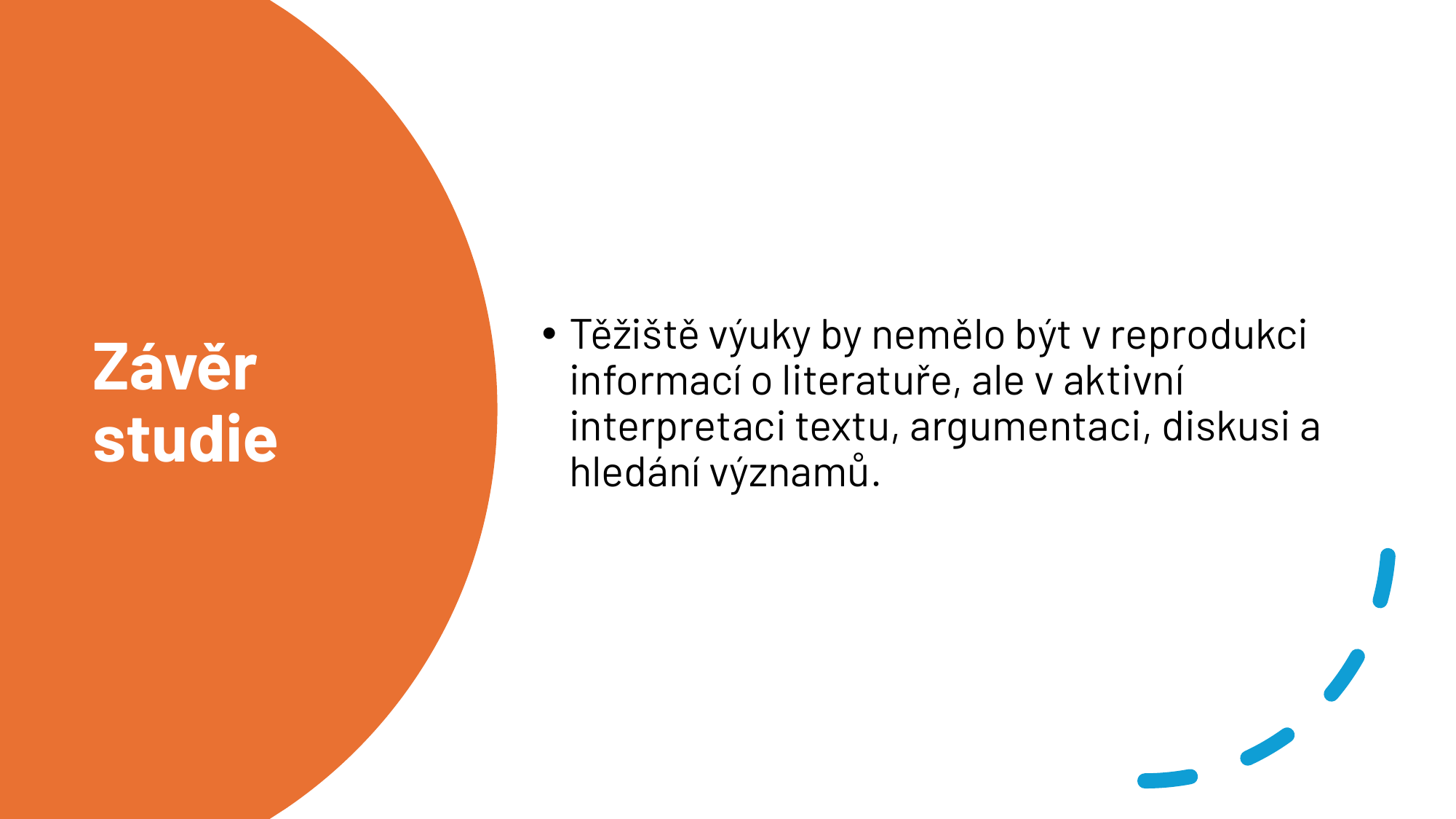

Těžiště výuky by nemělo být v reprodukci informací o literatuře, ale v aktivní interpretaci textu, argumentaci, diskusi a hledání významů.
# Závěr studie